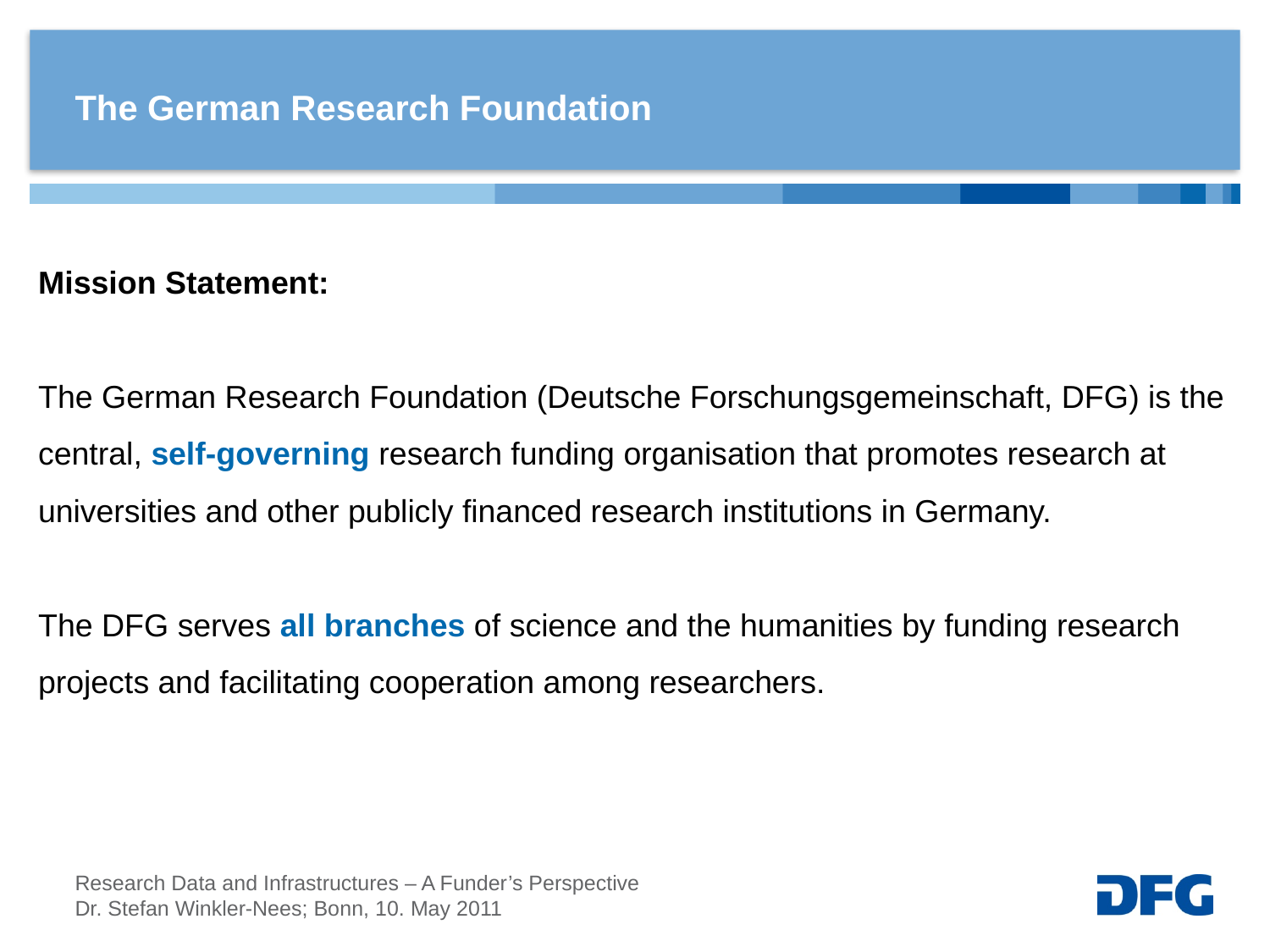

# The German Research Foundation
Mission Statement:
The German Research Foundation (Deutsche Forschungsgemeinschaft, DFG) is the central, self-governing research funding organisation that promotes research at universities and other publicly financed research institutions in Germany.
The DFG serves all branches of science and the humanities by funding research projects and facilitating cooperation among researchers.